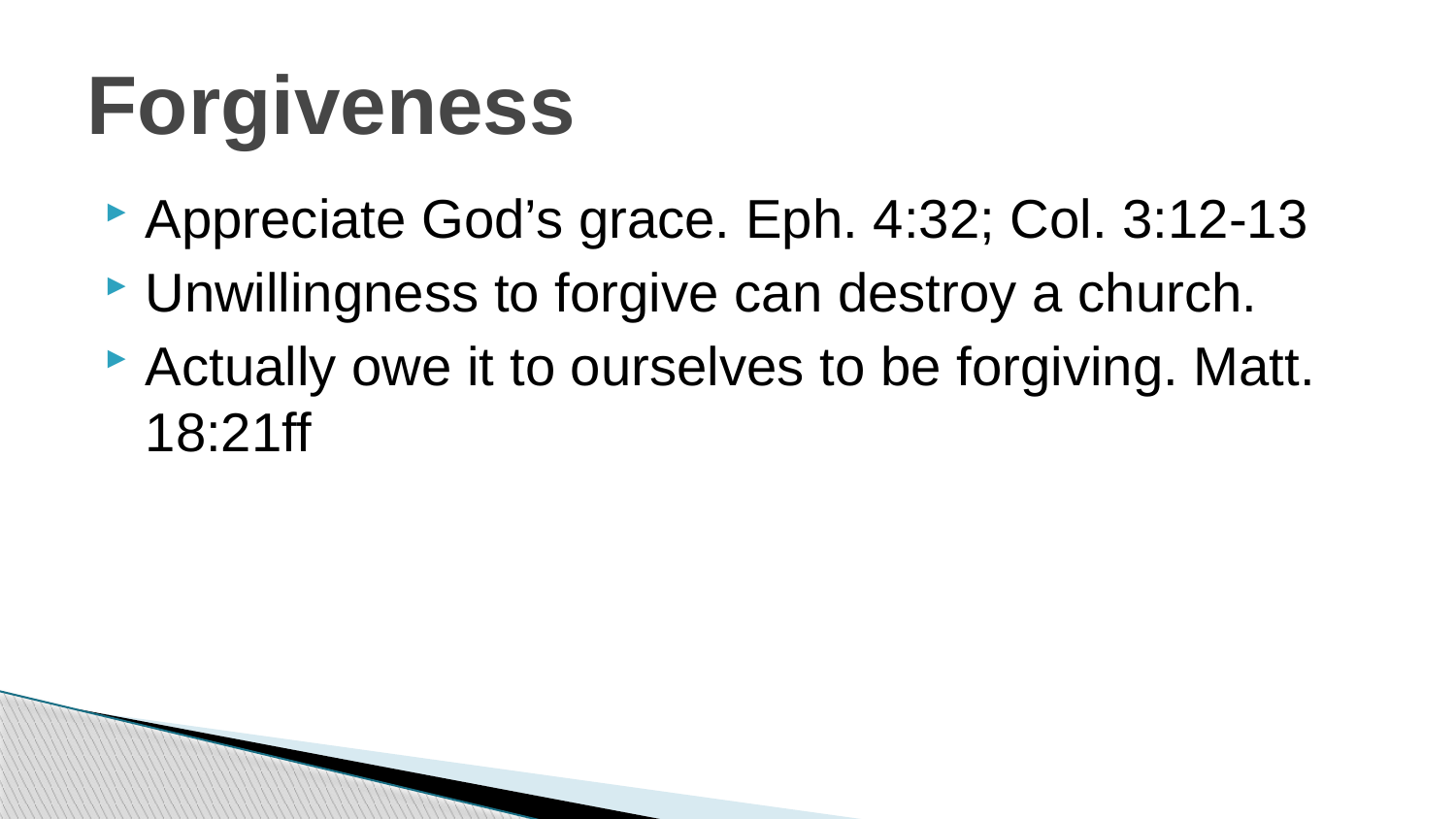

# Forgiveness
Appreciate God’s grace. Eph. 4:32; Col. 3:12-13
Unwillingness to forgive can destroy a church.
Actually owe it to ourselves to be forgiving. Matt. 18:21ff